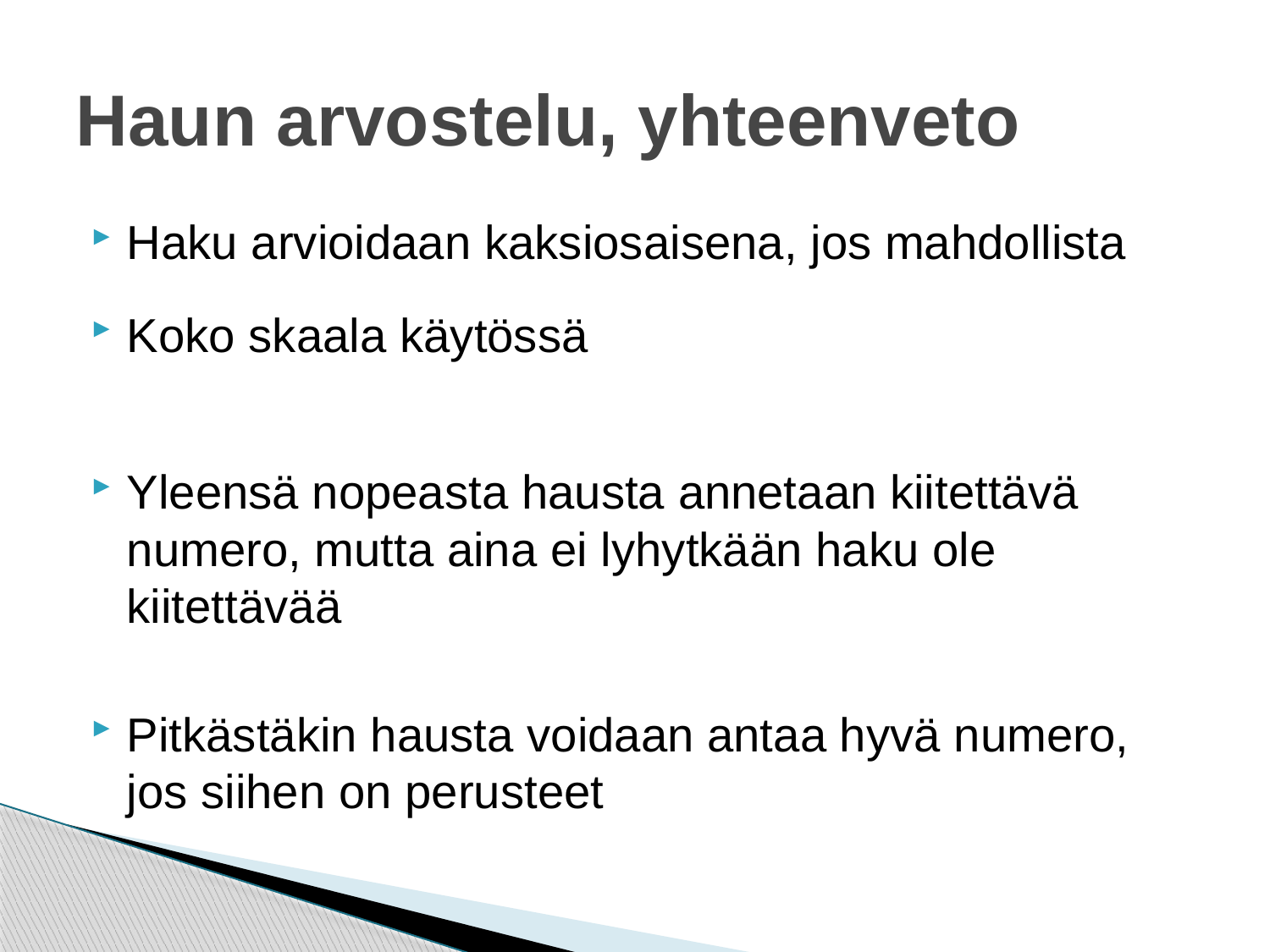

# Haun arvostelu, yhteenveto
Haku arvioidaan kaksiosaisena, jos mahdollista
Koko skaala käytössä

Yleensä nopeasta hausta annetaan kiitettävä numero, mutta aina ei lyhytkään haku ole  kiitettävää

Pitkästäkin hausta voidaan antaa hyvä numero, jos siihen on perusteet